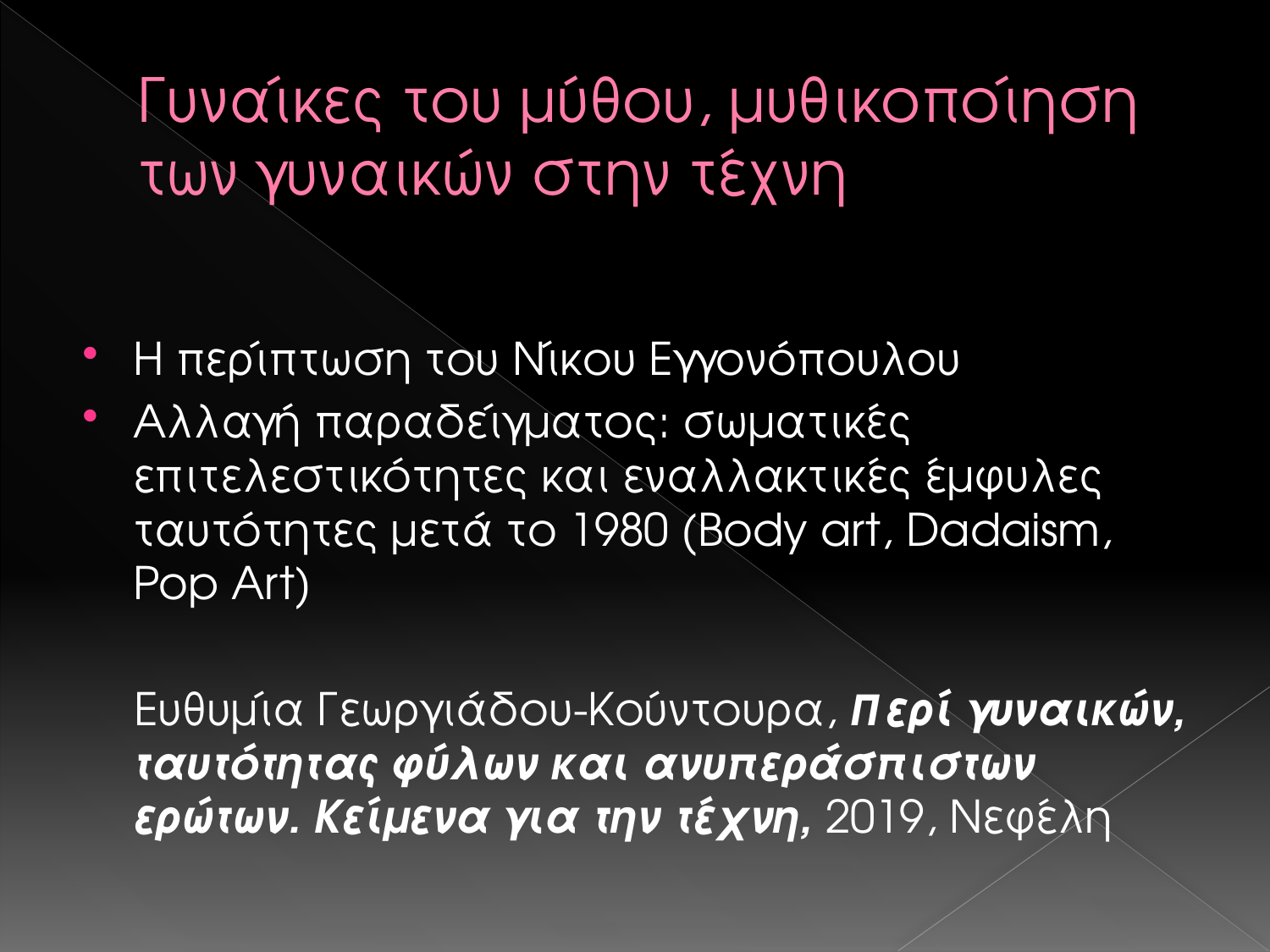

# Γυναίκες του μύθου, μυθικοποίηση των γυναικών στην τέχνη

Η περίπτωση του Νίκου Εγγονόπουλου
Αλλαγή παραδείγματος: σωματικές επιτελεστικότητες και εναλλακτικές έμφυλες ταυτότητες μετά το 1980 (Body art, Dadaism,  Pop Art)

    Ευθυμία Γεωργιάδου-Κούντουρα, Περί γυναικών, ταυτότητας φύλων και ανυπεράσπιστων ερώτων. Κείμενα για την τέχνη, 2019, Νεφέλη